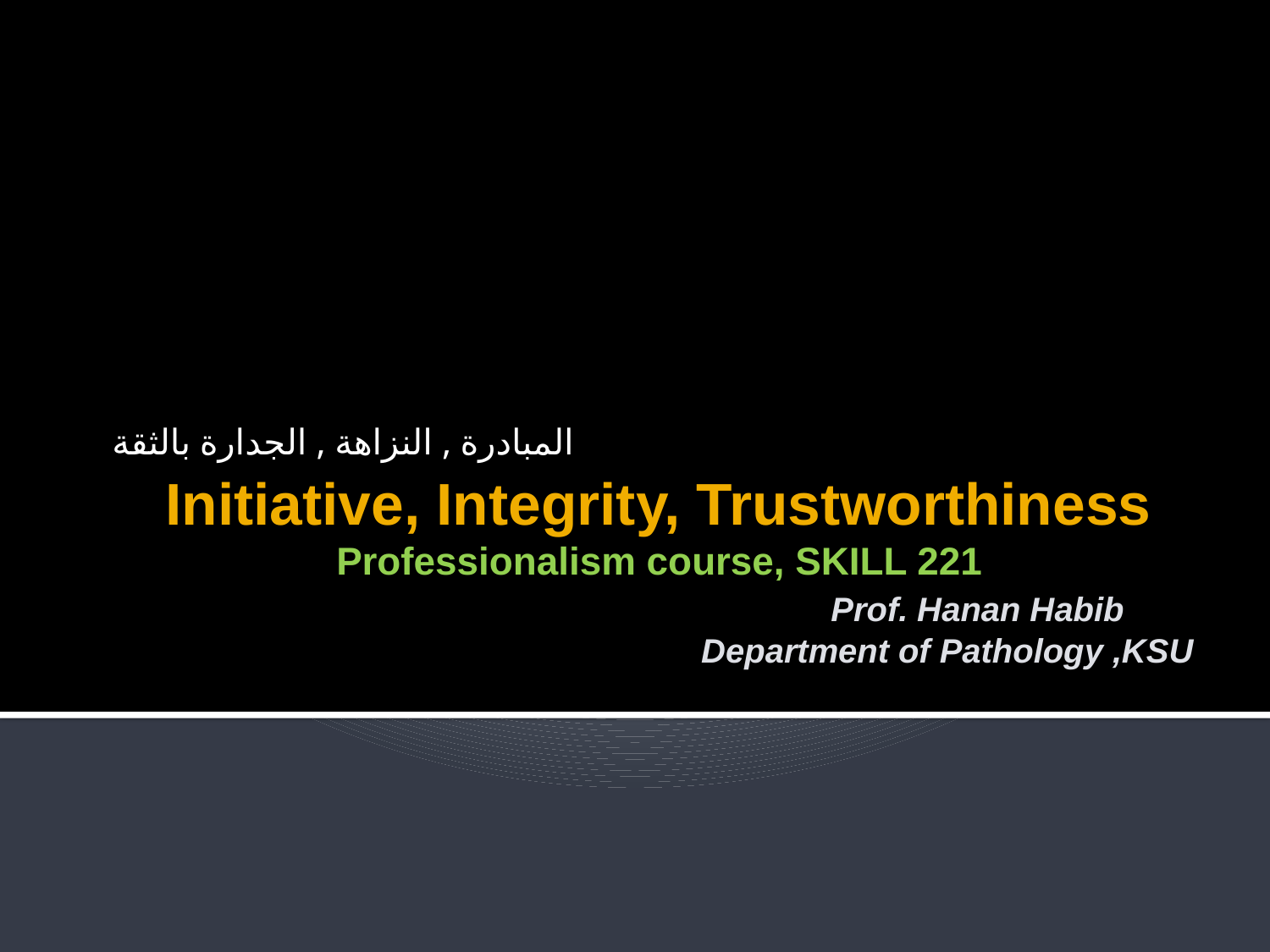

المبادرة , النزاهة , الجدارة بالثقة
# Initiative, Integrity, Trustworthiness Professionalism course, SKILL 221 Prof. Hanan Habib Department of Pathology ,KSU